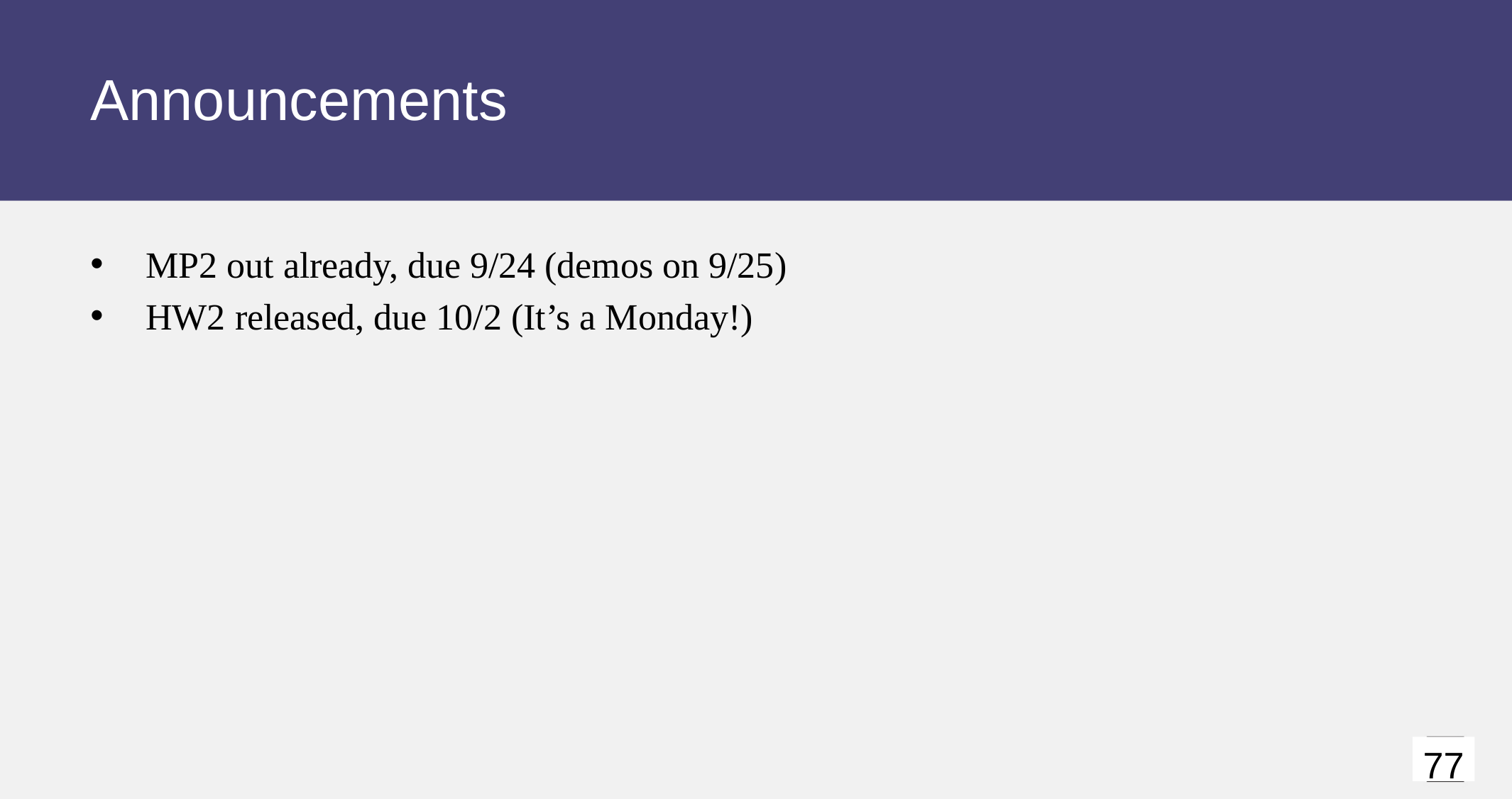

# Announcements
MP2 out already, due 9/24 (demos on 9/25)
HW2 released, due 10/2 (It’s a Monday!)
77